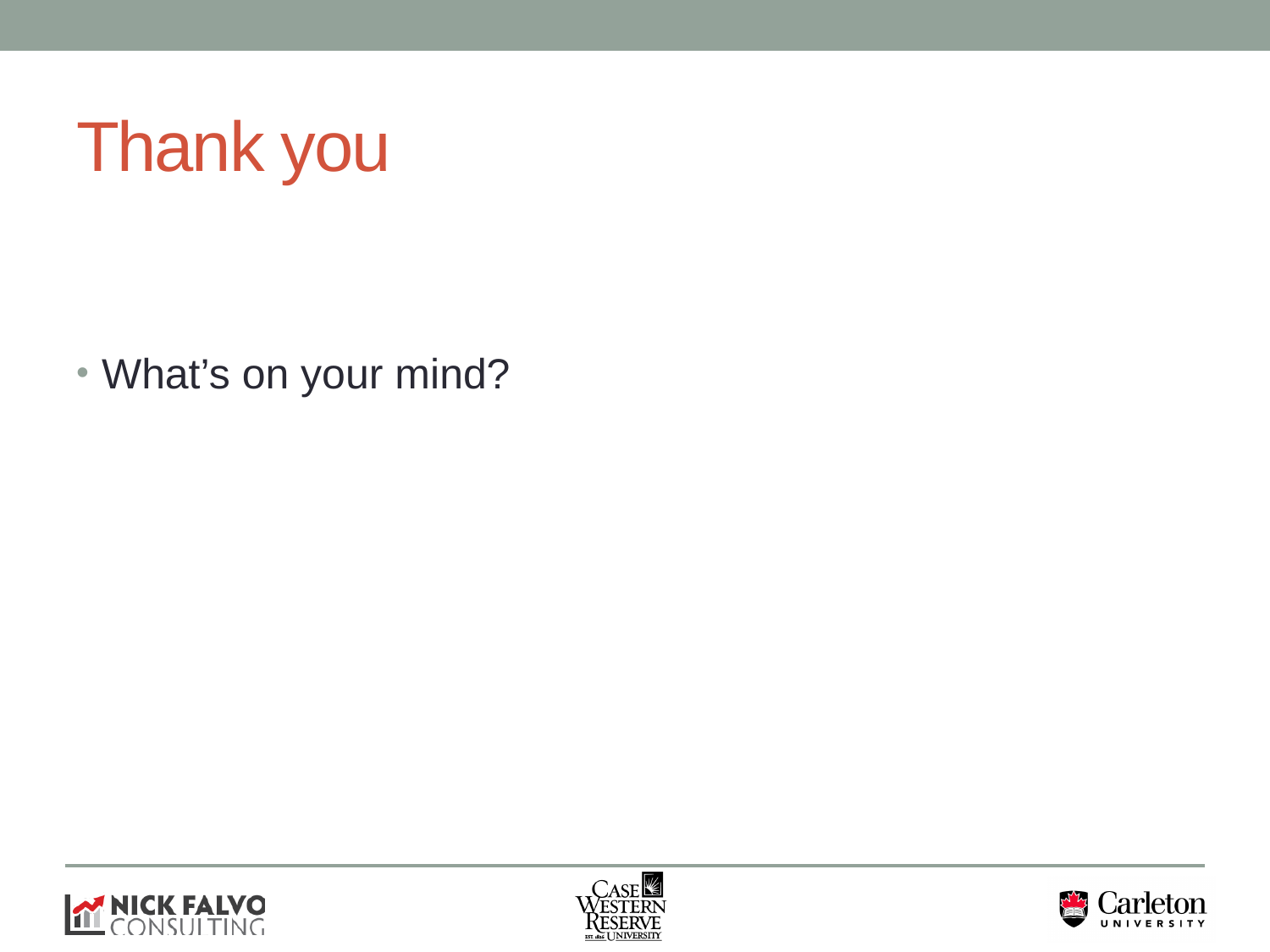

# Thank you

What’s on your mind?